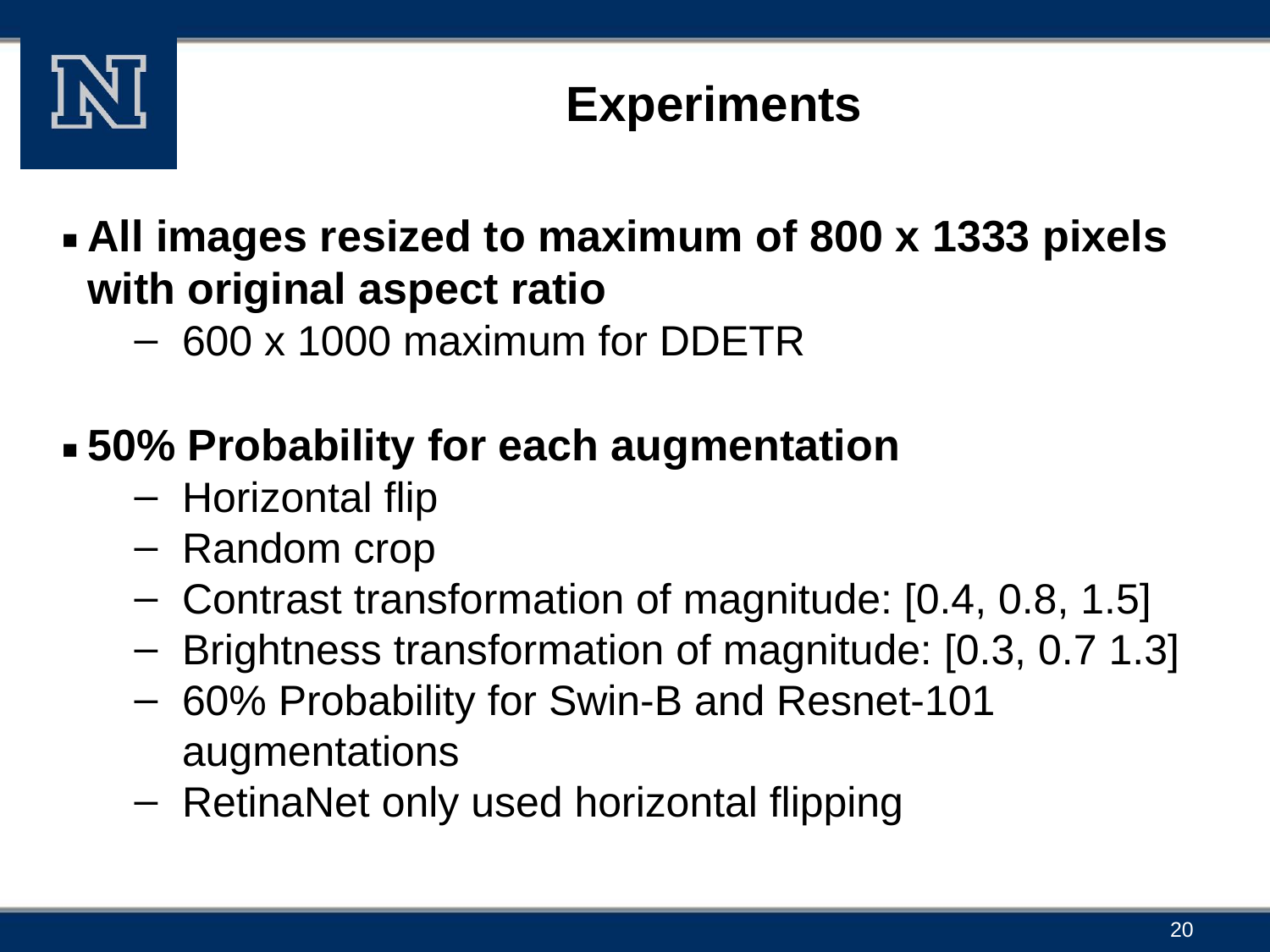

# Experiments
All images resized to maximum of 800 x 1333 pixels with original aspect ratio
600 x 1000 maximum for DDETR

50% Probability for each augmentation
Horizontal flip
Random crop
Contrast transformation of magnitude: [0.4, 0.8, 1.5]
Brightness transformation of magnitude: [0.3, 0.7 1.3]
60% Probability for Swin-B and Resnet-101 augmentations
RetinaNet only used horizontal flipping
20